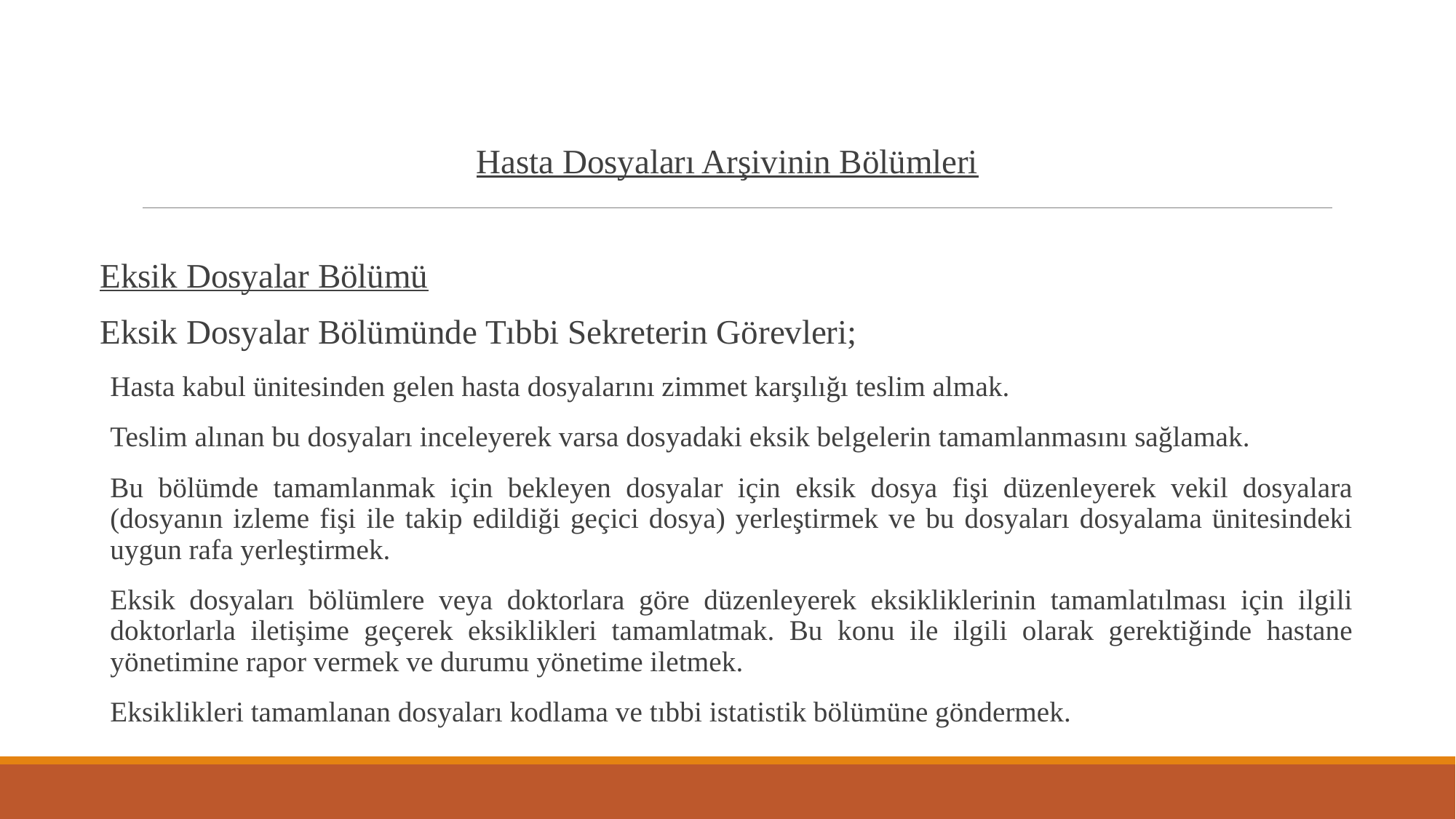

# HASTA DOSYALARI ARŞİVİ
Hasta Dosyaları Arşivinin Bölümleri

Eksik Dosyalar Bölümü
Eksik Dosyalar Bölümünde Tıbbi Sekreterin Görevleri;
Hasta kabul ünitesinden gelen hasta dosyalarını zimmet karşılığı teslim almak.
Teslim alınan bu dosyaları inceleyerek varsa dosyadaki eksik belgelerin tamamlanmasını sağlamak.
Bu bölümde tamamlanmak için bekleyen dosyalar için eksik dosya fişi düzenleyerek vekil dosyalara (dosyanın izleme fişi ile takip edildiği geçici dosya) yerleştirmek ve bu dosyaları dosyalama ünitesindeki uygun rafa yerleştirmek.
Eksik dosyaları bölümlere veya doktorlara göre düzenleyerek eksikliklerinin tamamlatılması için ilgili doktorlarla iletişime geçerek eksiklikleri tamamlatmak. Bu konu ile ilgili olarak gerektiğinde hastane yönetimine rapor vermek ve durumu yönetime iletmek.
Eksiklikleri tamamlanan dosyaları kodlama ve tıbbi istatistik bölümüne göndermek.